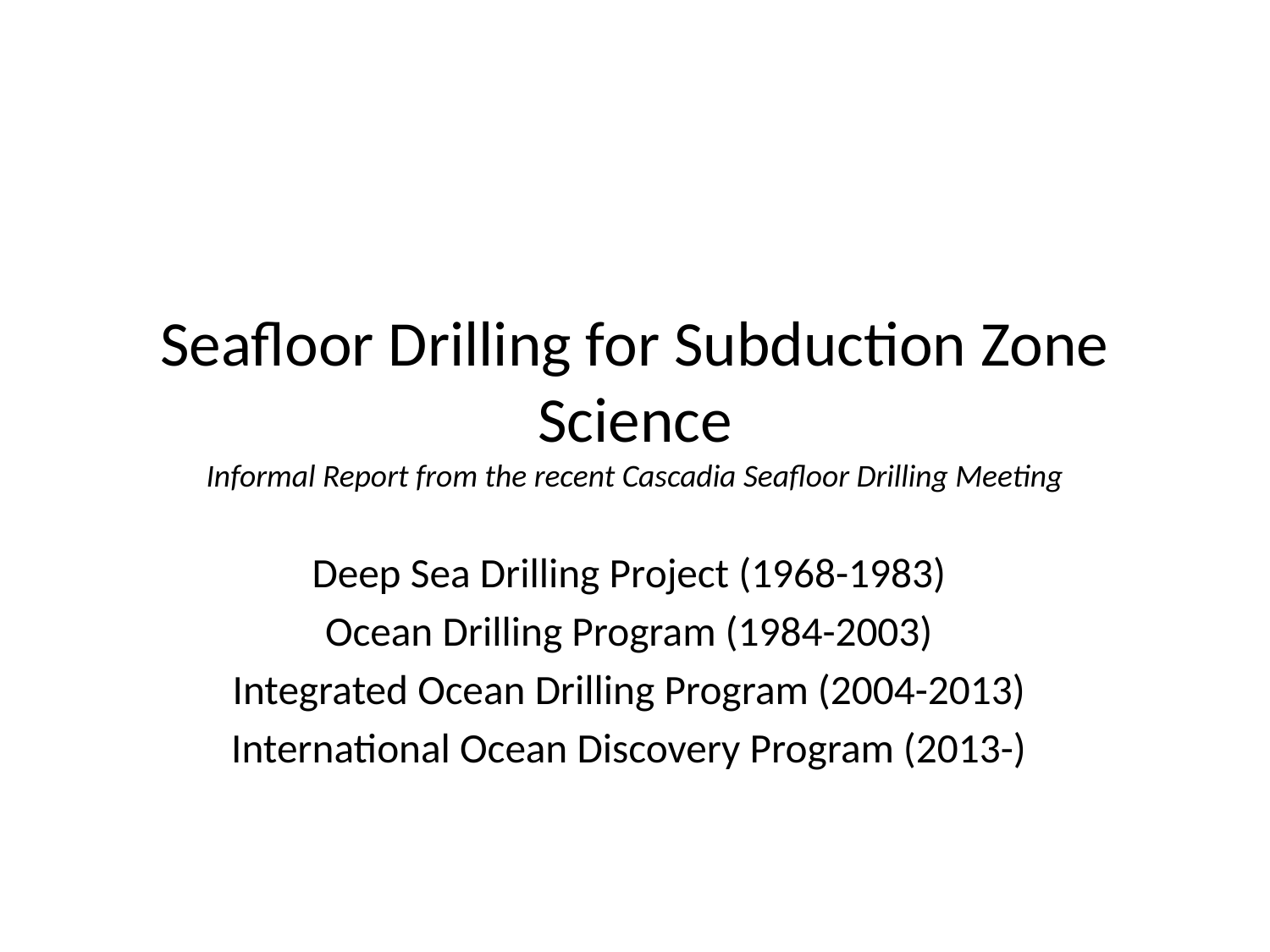

# Seafloor Drilling for Subduction Zone Science Informal Report from the recent Cascadia Seafloor Drilling Meeting
Deep Sea Drilling Project (1968-1983)
Ocean Drilling Program (1984-2003)
Integrated Ocean Drilling Program (2004-2013)
International Ocean Discovery Program (2013-)